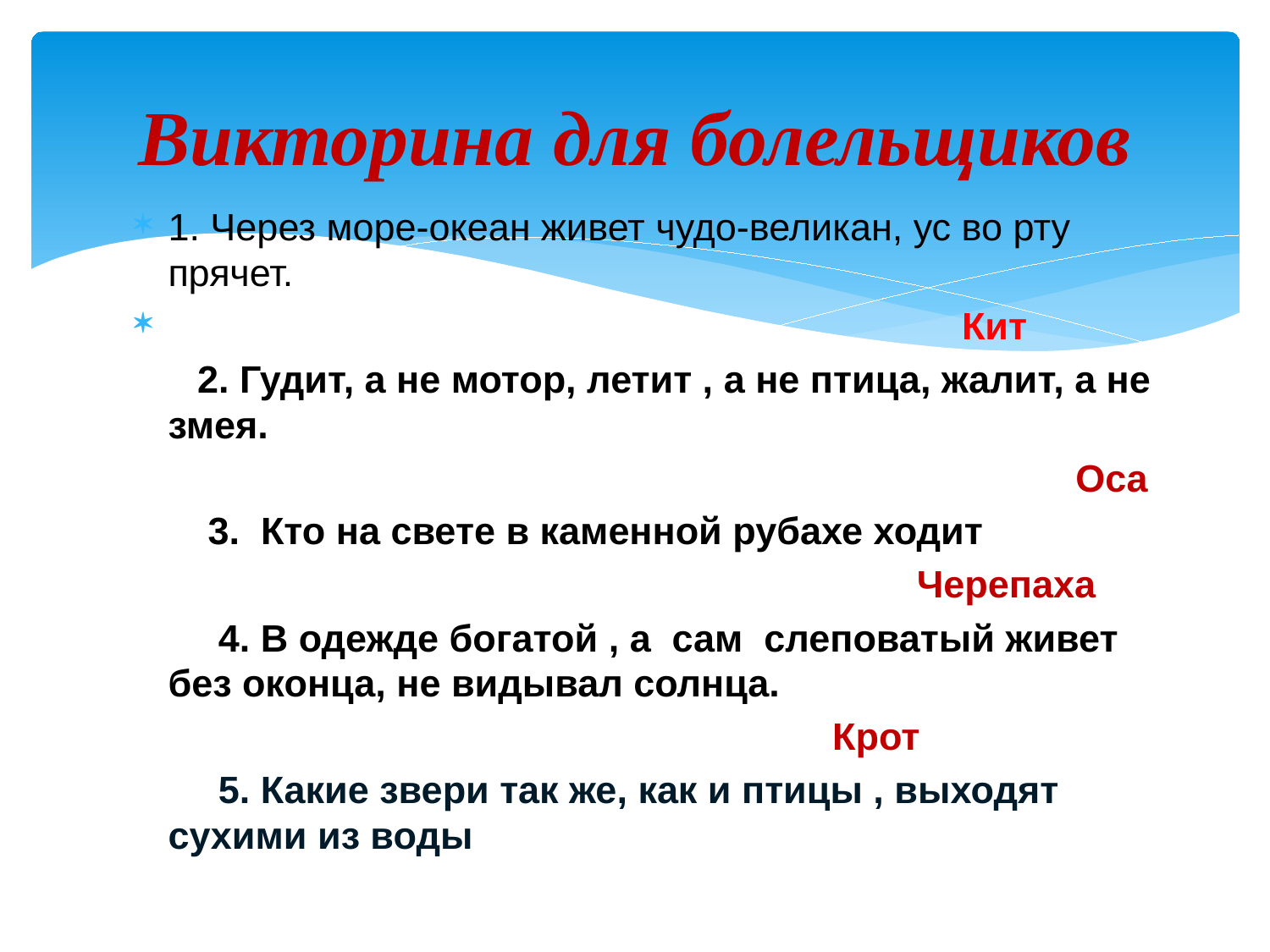

# Викторина для болельщиков
1. Через море-океан живет чудо-великан, ус во рту прячет.
                                                                           Кит
      2. Гудит, а не мотор, летит , а не птица, жалит, а не змея.
                                                                                         Оса
       3.  Кто на свете в каменной рубахе ходит
                                                                          Черепаха
        4. В одежде богатой , а  сам  слеповатый живет без оконца, не видывал солнца.
                                                                  Крот
        5. Какие звери так же, как и птицы , выходят сухими из воды